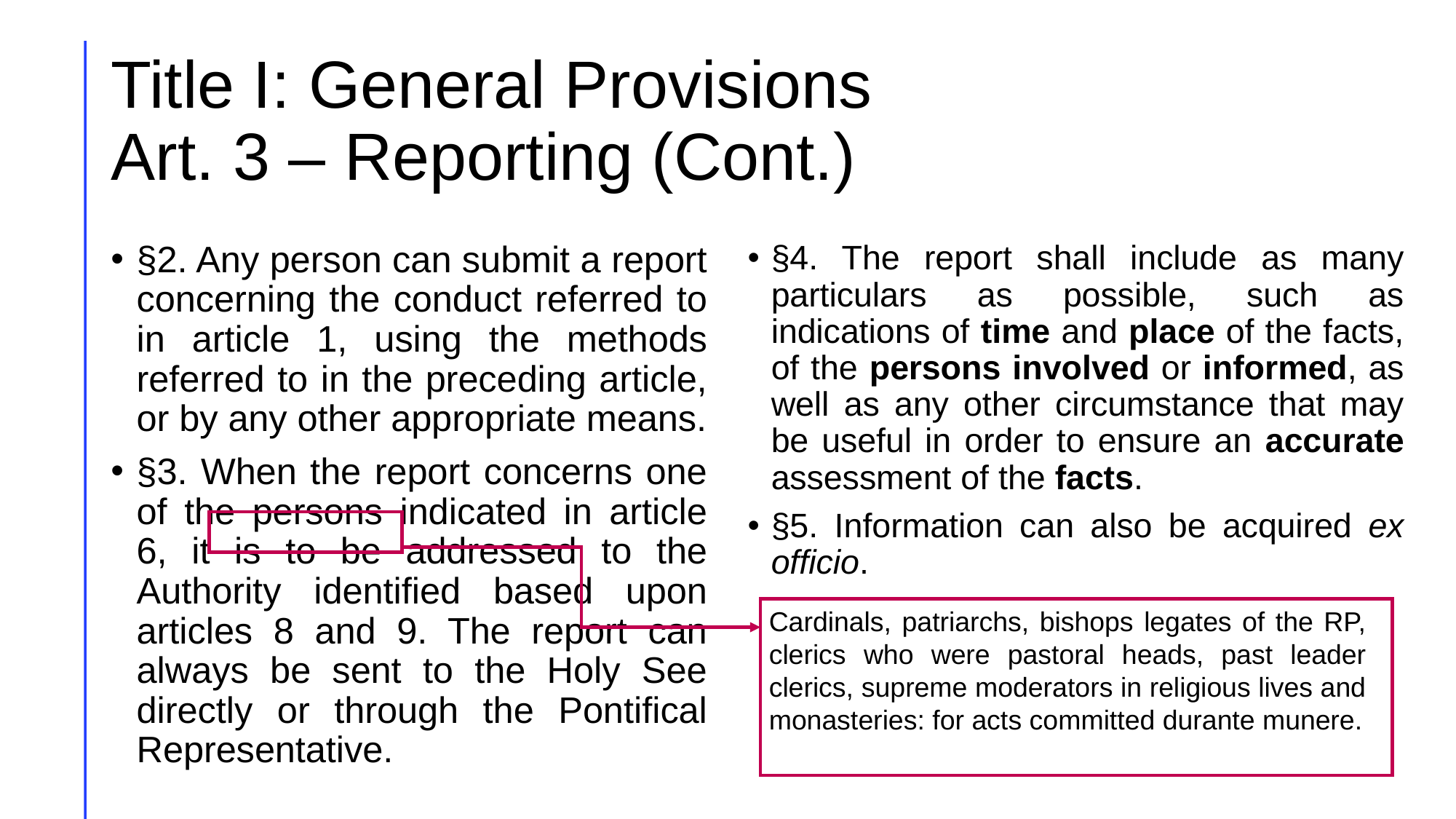

# Title I: General Provisions Art. 3 – Reporting (Cont.)
§2. Any person can submit a report concerning the conduct referred to in article 1, using the methods referred to in the preceding article, or by any other appropriate means.
§3. When the report concerns one of the persons indicated in article 6, it is to be addressed to the Authority identified based upon articles 8 and 9. The report can always be sent to the Holy See directly or through the Pontifical Representative.
§4. The report shall include as many particulars as possible, such as indications of time and place of the facts, of the persons involved or informed, as well as any other circumstance that may be useful in order to ensure an accurate assessment of the facts.
§5. Information can also be acquired ex officio.

Cardinals, patriarchs, bishops legates of the RP, clerics who were pastoral heads, past leader clerics, supreme moderators in religious lives and monasteries: for acts committed durante munere.